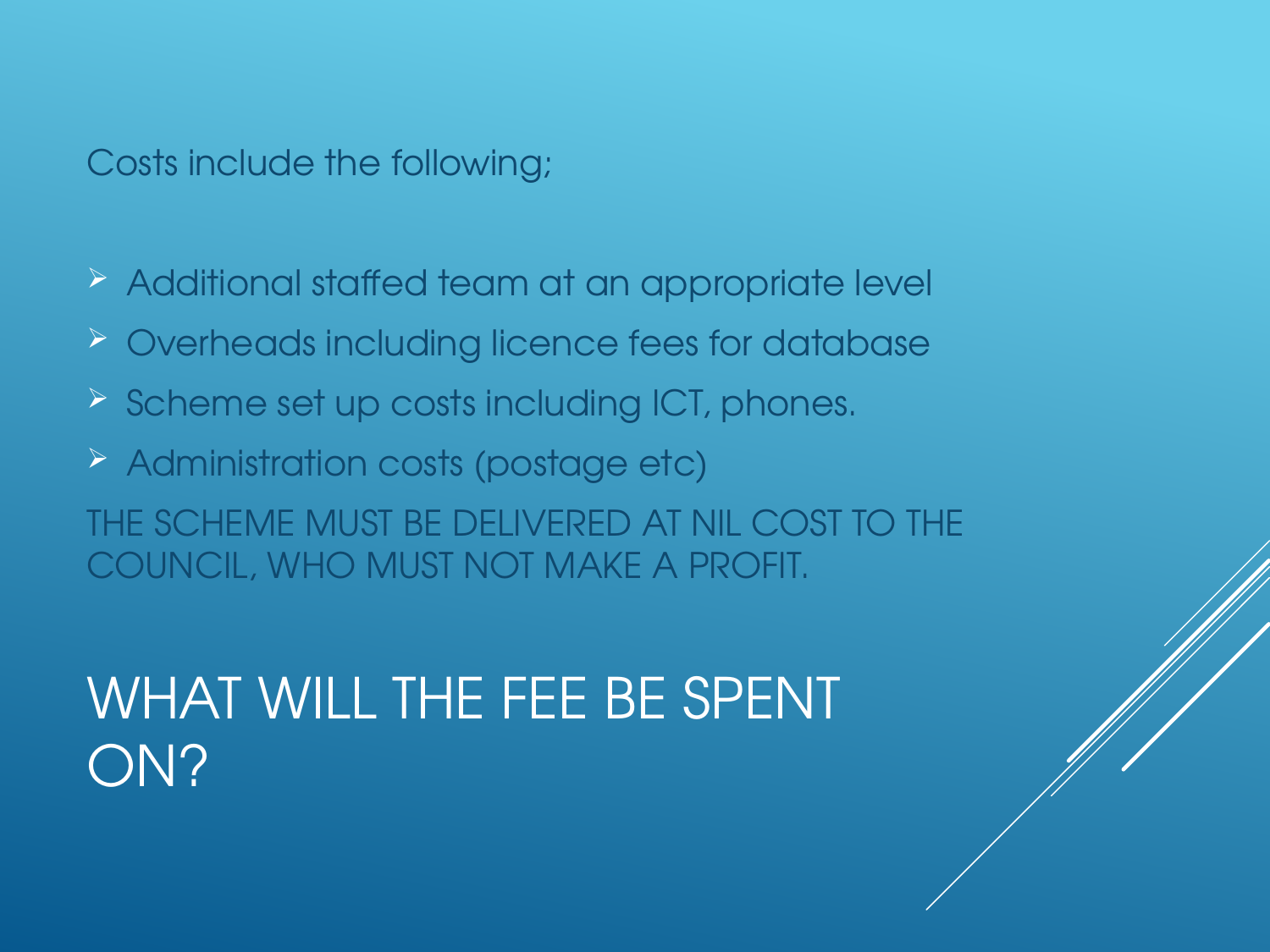

Costs include the following;

Additional staffed team at an appropriate level
Overheads including licence fees for database
Scheme set up costs including ICT, phones.
Administration costs (postage etc)
THE SCHEME MUST BE DELIVERED AT NIL COST TO THE COUNCIL, WHO MUST NOT MAKE A PROFIT.

# What will the fee be spent on?